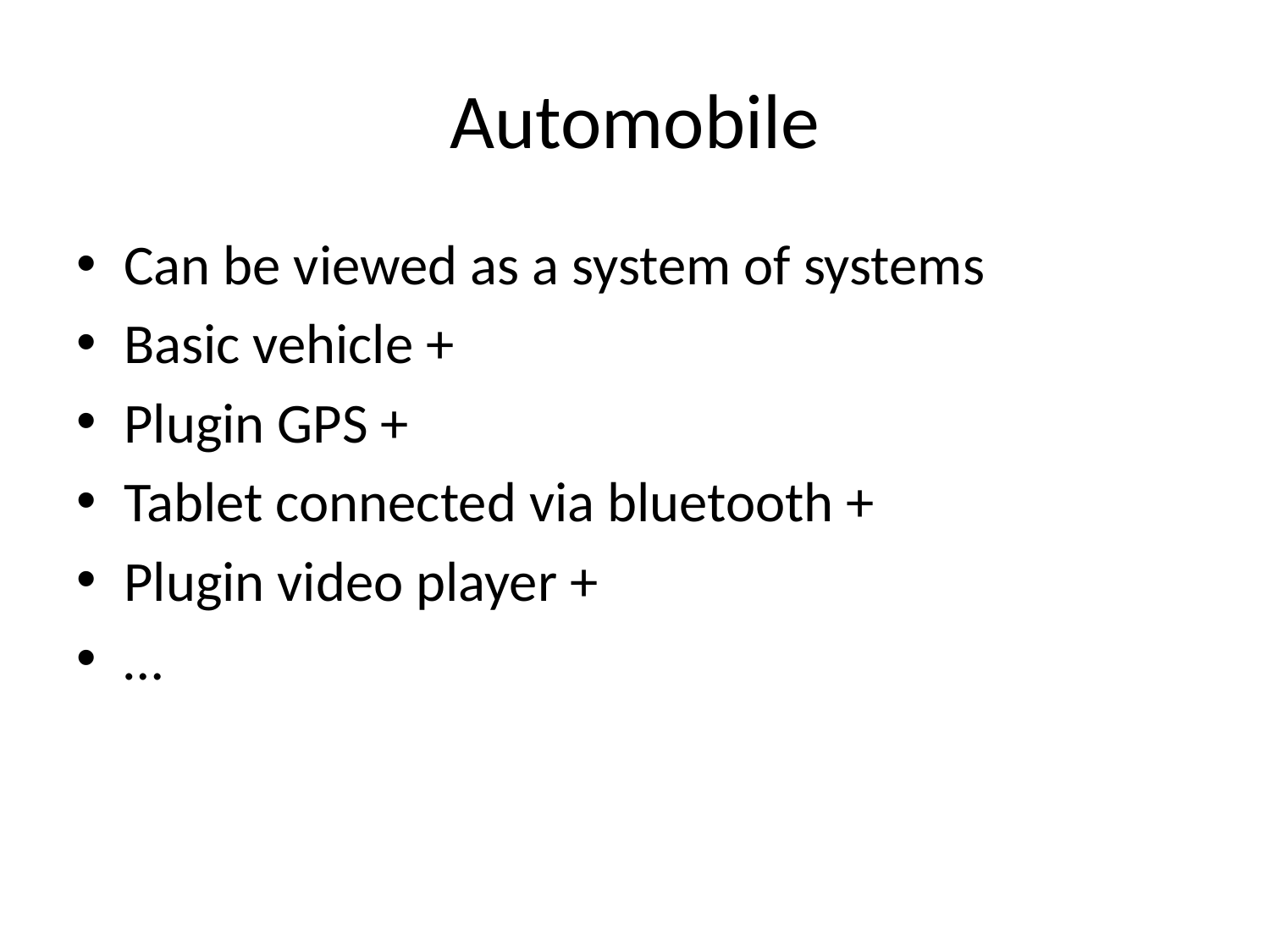

# Automobile
Can be viewed as a system of systems
Basic vehicle +
Plugin GPS +
Tablet connected via bluetooth +
Plugin video player +
…